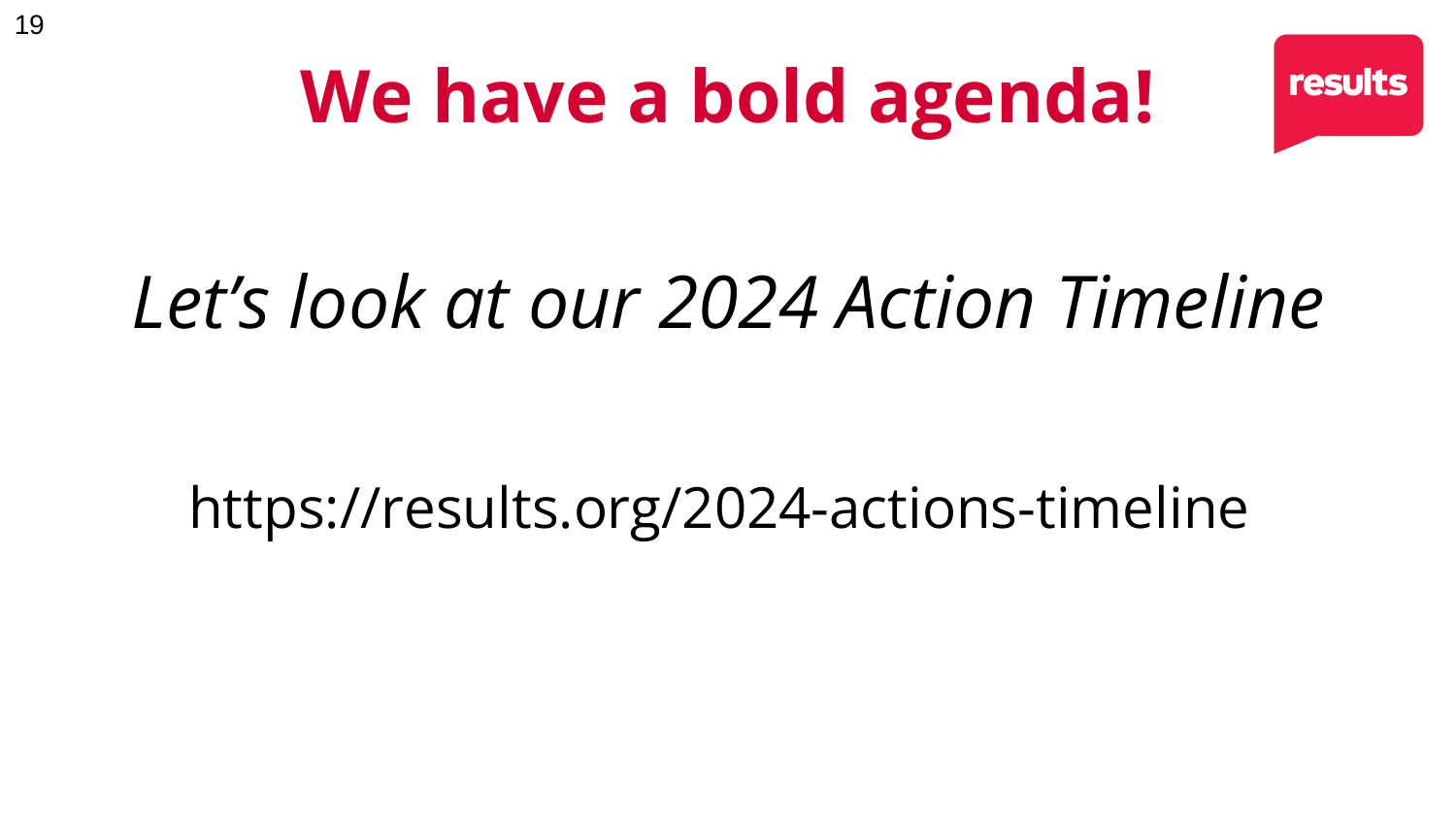

# We have a bold agenda!
Let’s look at our 2024 Action Timeline

https://results.org/2024-actions-timeline